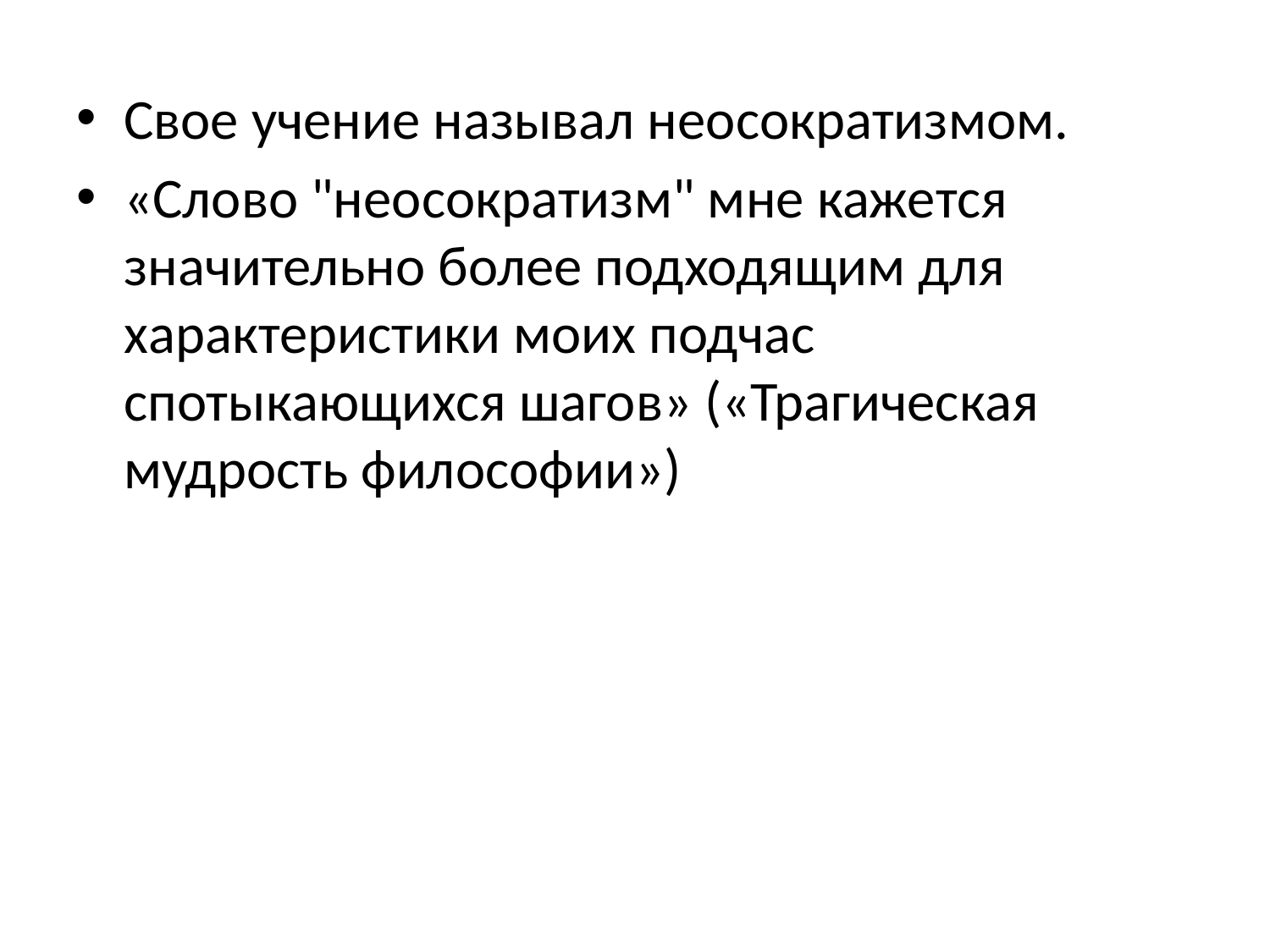

Свое учение называл неосократизмом.
«Слово "неосократизм" мне кажется значительно более подходящим для характеристики моих подчас спотыкающихся шагов» («Трагическая мудрость философии»)